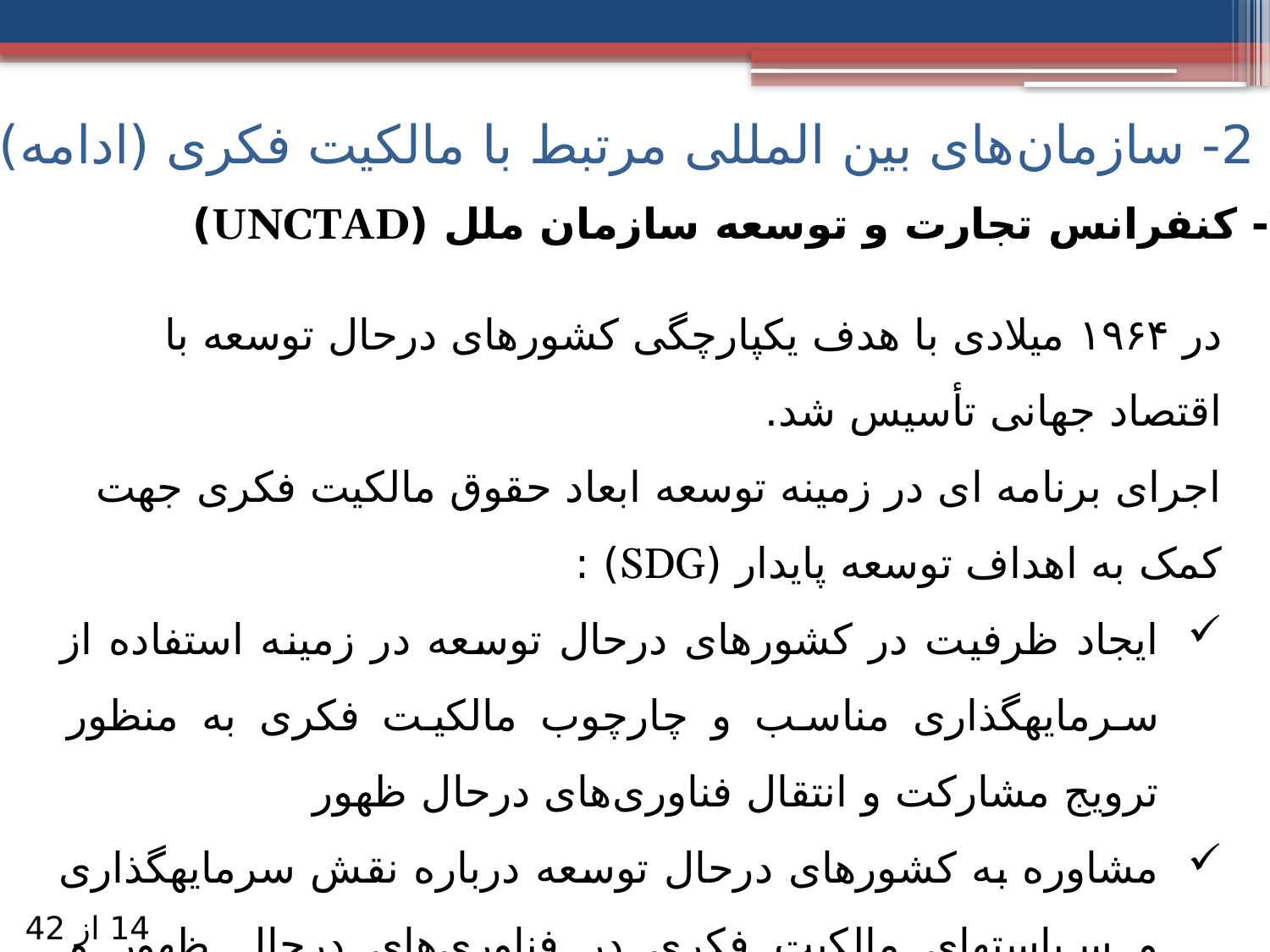

2- سازمان‌های بین المللی مرتبط با مالکیت فکری (ادامه)
۳- کنفرانس تجارت و توسعه سازمان ملل (UNCTAD)
در ۱۹۶۴ میلادی با هدف یکپارچگی کشورهای درحال توسعه با اقتصاد جهانی تأسیس شد.
اجرای برنامه ای در زمینه توسعه ابعاد حقوق مالکیت فکری جهت کمک به اهداف توسعه پایدار (SDG) :
ایجاد ظرفیت در کشورهای درحال توسعه در زمینه استفاده از سرمایه­گذاری مناسب و چارچوب مالکیت فکری به منظور ترویج مشارکت و انتقال فناوری‌های درحال ظهور
مشاوره به کشورهای درحال توسعه درباره نقش سرمایه­گذاری و سیاست­های مالکیت فکری در فناوری‌های درحال ظهور و کاربرد مالکیت فکری در سلامت عمومی
14 از 42